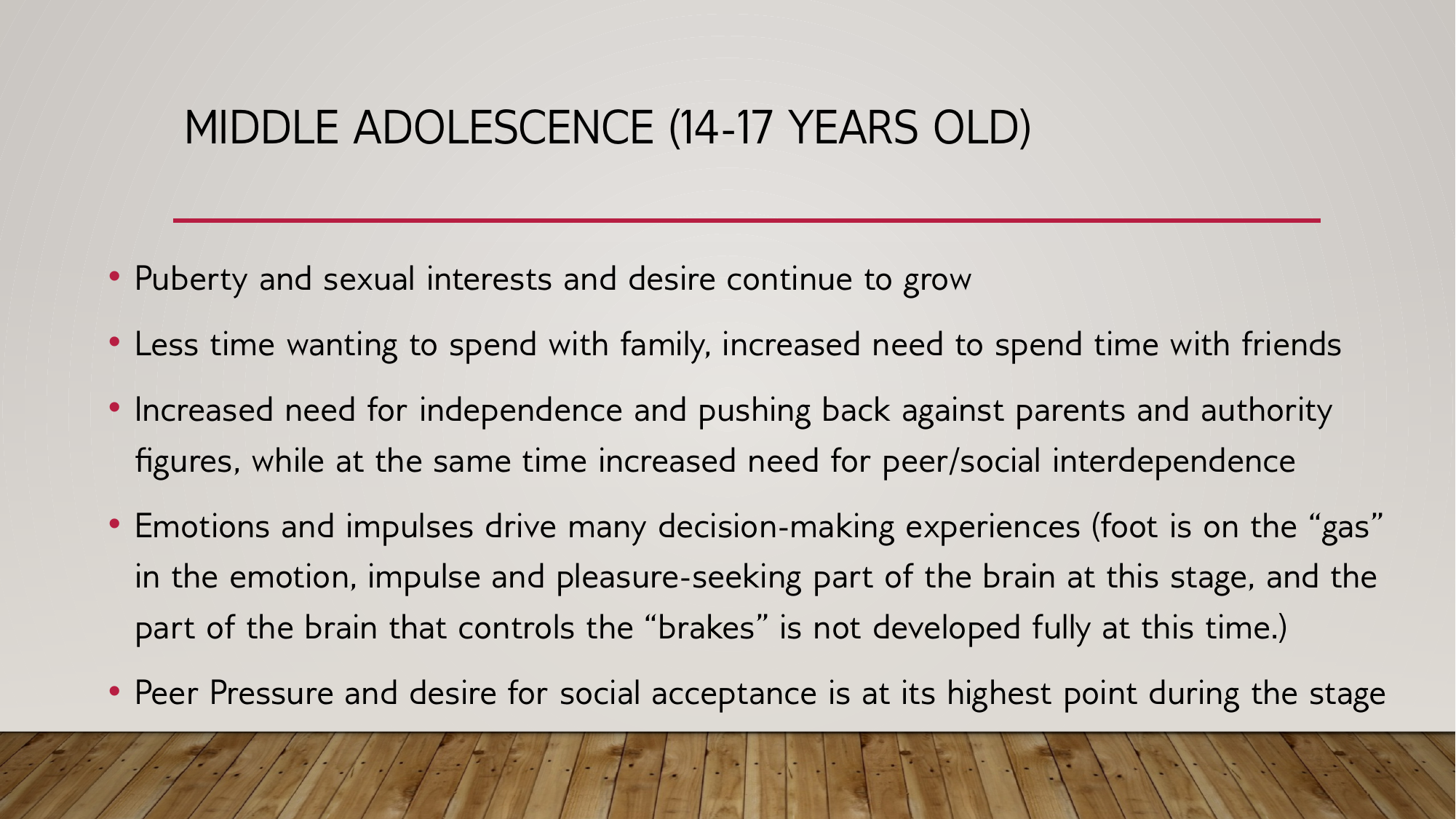

# Middle adolescence (14-17 years old)
Puberty and sexual interests and desire continue to grow
Less time wanting to spend with family, increased need to spend time with friends
Increased need for independence and pushing back against parents and authority figures, while at the same time increased need for peer/social interdependence
Emotions and impulses drive many decision-making experiences (foot is on the “gas” in the emotion, impulse and pleasure-seeking part of the brain at this stage, and the part of the brain that controls the “brakes” is not developed fully at this time.)
Peer Pressure and desire for social acceptance is at its highest point during the stage